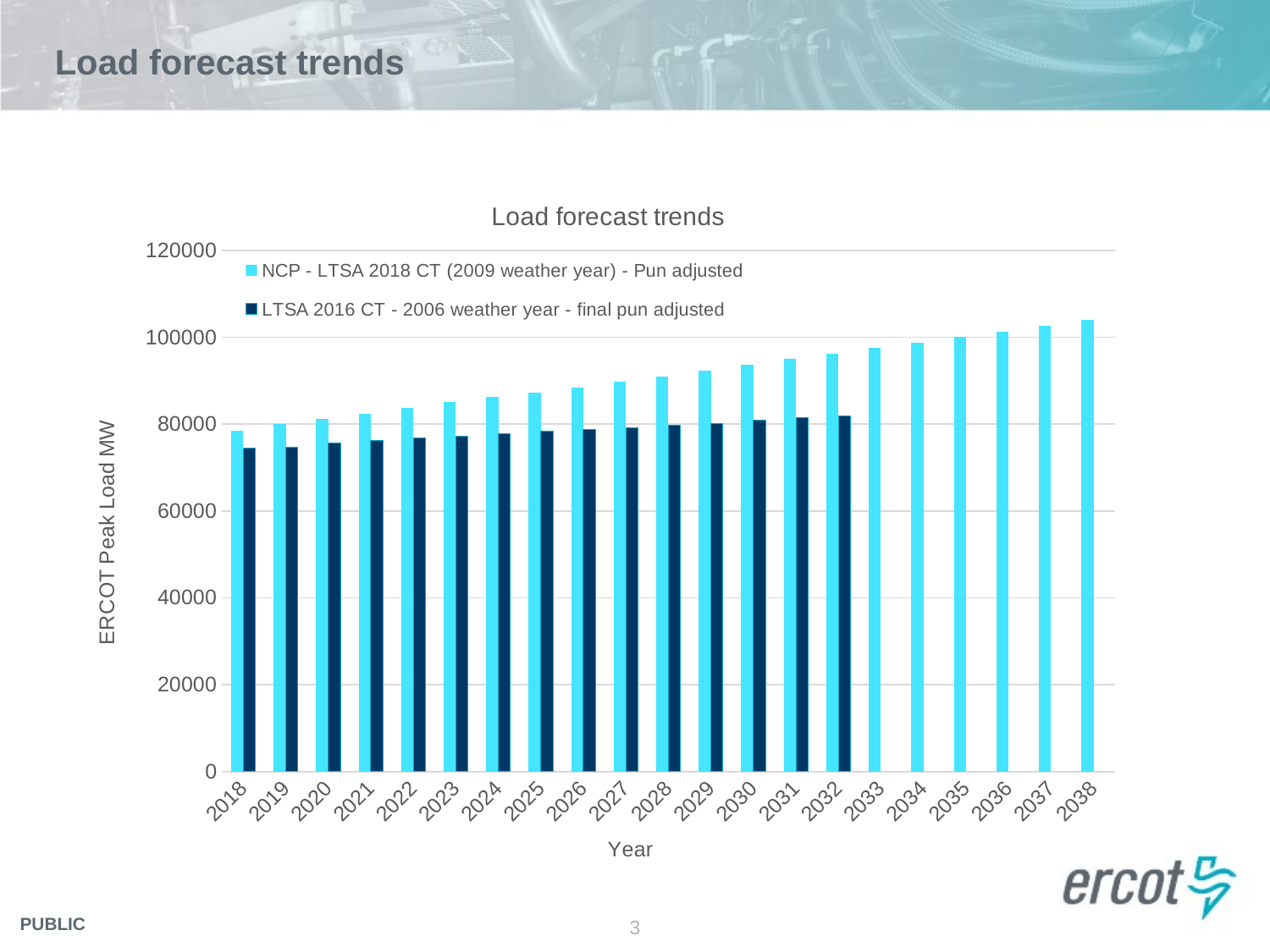

# Load forecast trends

[unsupported chart]

3